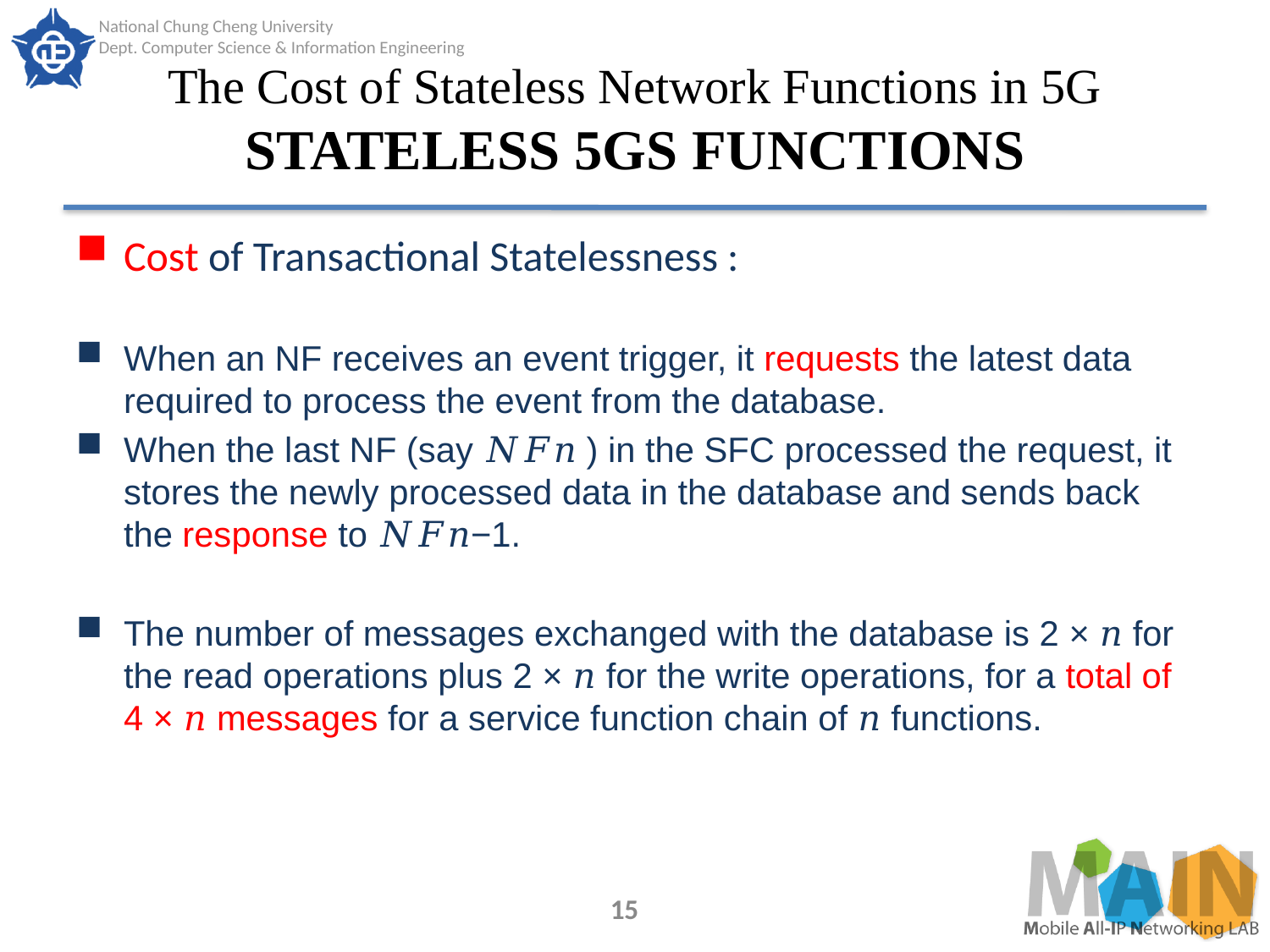

# The Cost of Stateless Network Functions in 5G STATELESS 5GS FUNCTIONS
Cost of Transactional Statelessness :

When an NF receives an event trigger, it requests the latest data required to process the event from the database.
When the last NF (say 𝑁𝐹𝑛 ) in the SFC processed the request, it stores the newly processed data in the database and sends back the response to 𝑁𝐹𝑛−1.

The number of messages exchanged with the database is 2 × 𝑛 for the read operations plus 2 × 𝑛 for the write operations, for a total of 4 × 𝑛 messages for a service function chain of 𝑛 functions.

15